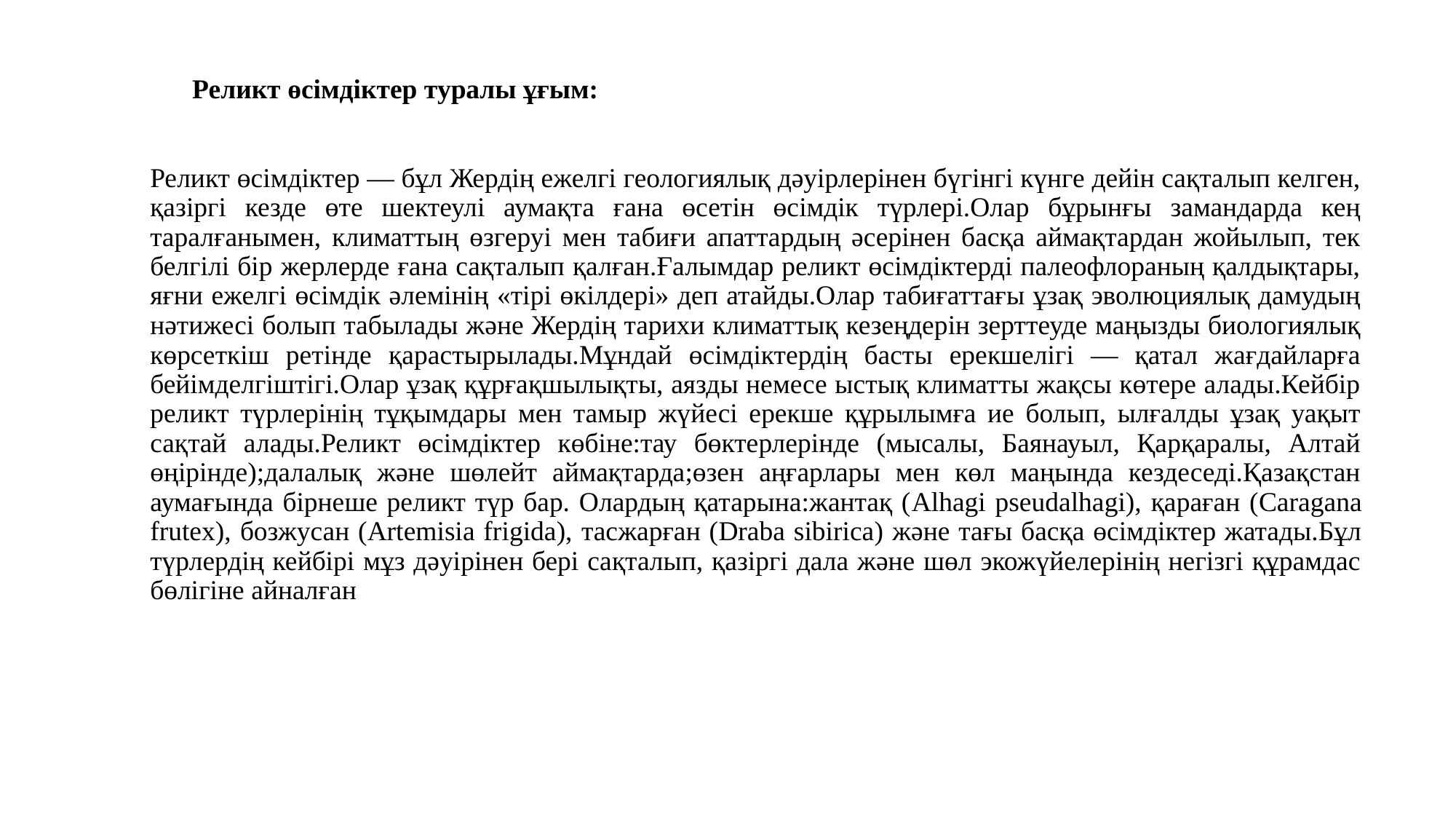

# Реликт өсімдіктер туралы ұғым:
Реликт өсімдіктер — бұл Жердің ежелгі геологиялық дәуірлерінен бүгінгі күнге дейін сақталып келген, қазіргі кезде өте шектеулі аумақта ғана өсетін өсімдік түрлері.Олар бұрынғы замандарда кең таралғанымен, климаттың өзгеруі мен табиғи апаттардың әсерінен басқа аймақтардан жойылып, тек белгілі бір жерлерде ғана сақталып қалған.Ғалымдар реликт өсімдіктерді палеофлораның қалдықтары, яғни ежелгі өсімдік әлемінің «тірі өкілдері» деп атайды.Олар табиғаттағы ұзақ эволюциялық дамудың нәтижесі болып табылады және Жердің тарихи климаттық кезеңдерін зерттеуде маңызды биологиялық көрсеткіш ретінде қарастырылады.Мұндай өсімдіктердің басты ерекшелігі — қатал жағдайларға бейімделгіштігі.Олар ұзақ құрғақшылықты, аязды немесе ыстық климатты жақсы көтере алады.Кейбір реликт түрлерінің тұқымдары мен тамыр жүйесі ерекше құрылымға ие болып, ылғалды ұзақ уақыт сақтай алады.Реликт өсімдіктер көбіне:тау бөктерлерінде (мысалы, Баянауыл, Қарқаралы, Алтай өңірінде);далалық және шөлейт аймақтарда;өзен аңғарлары мен көл маңында кездеседі.Қазақстан аумағында бірнеше реликт түр бар. Олардың қатарына:жантақ (Alhagi pseudalhagi), қараған (Caragana frutex), бозжусан (Artemisia frigida), тасжарған (Draba sibirica) және тағы басқа өсімдіктер жатады.Бұл түрлердің кейбірі мұз дәуірінен бері сақталып, қазіргі дала және шөл экожүйелерінің негізгі құрамдас бөлігіне айналған